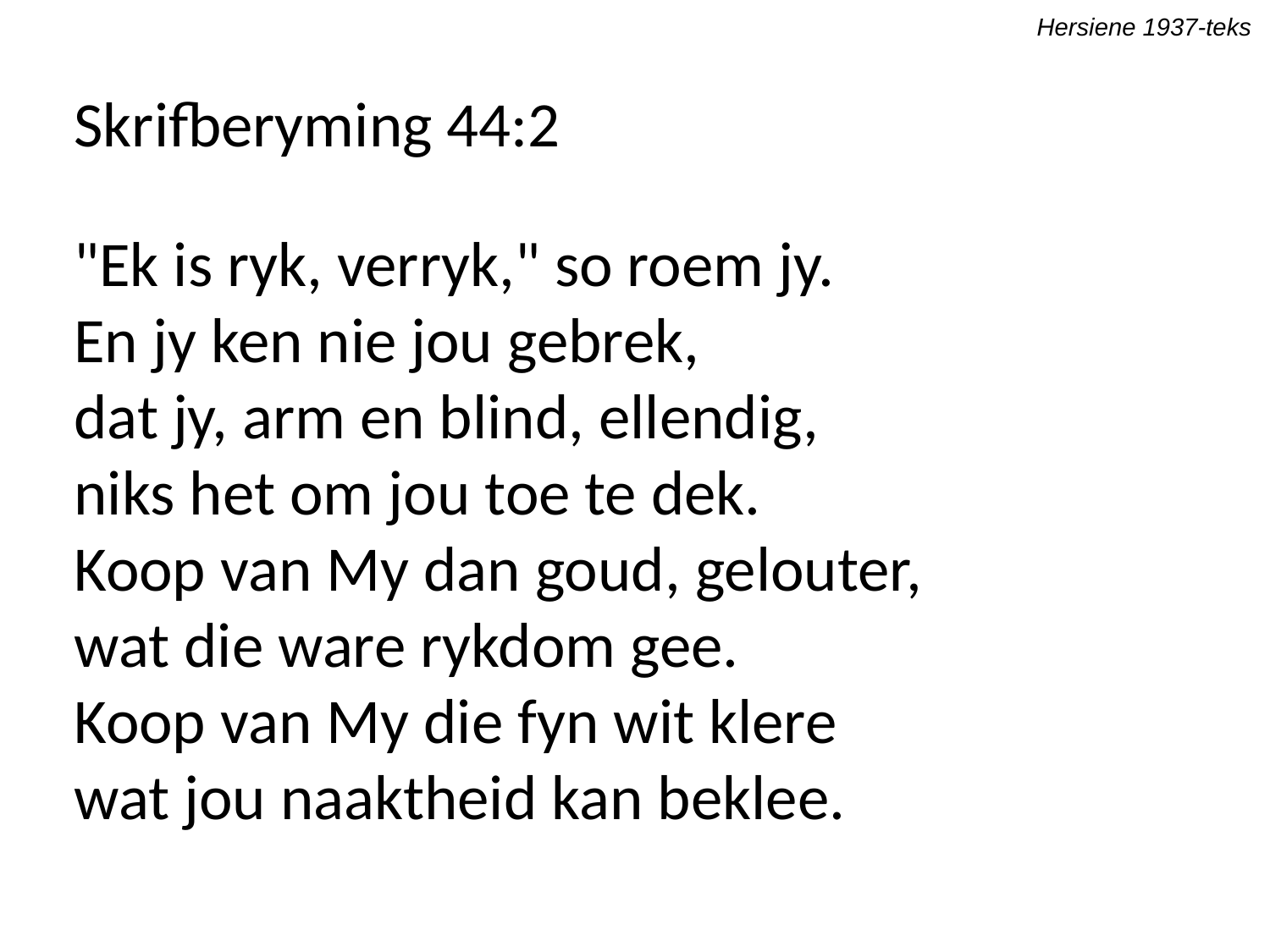

Hersiene 1937-teks
Skrifberyming 44:2

"Ek is ryk, verryk," so roem jy.
En jy ken nie jou gebrek,
dat jy, arm en blind, ellendig,
niks het om jou toe te dek.
Koop van My dan goud, gelouter,
wat die ware rykdom gee.
Koop van My die fyn wit klere
wat jou naaktheid kan beklee.